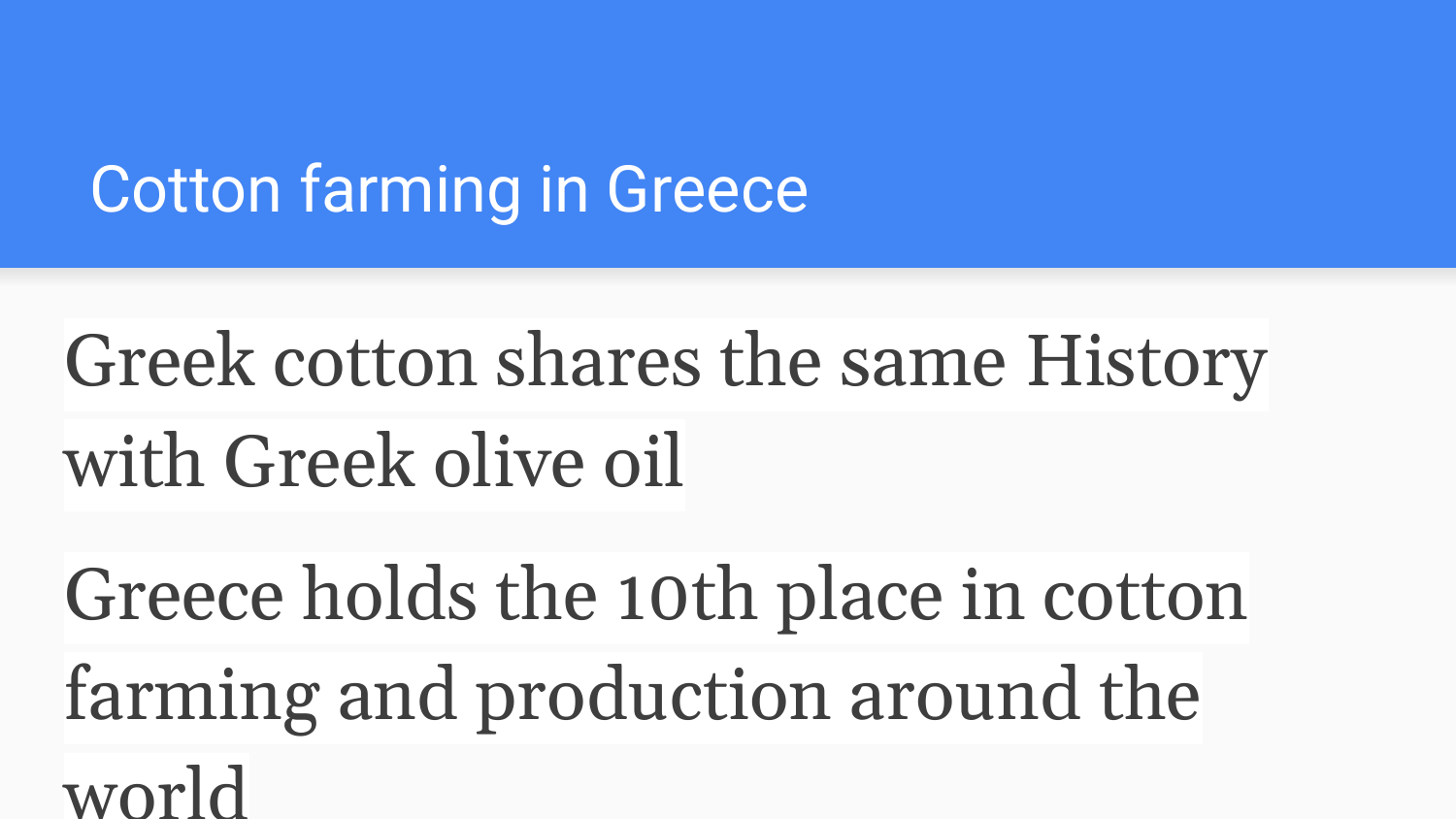

# Cotton farming in Greece
Greek cotton shares the same History with Greek olive oil
Greece holds the 10th place in cotton farming and production around the world